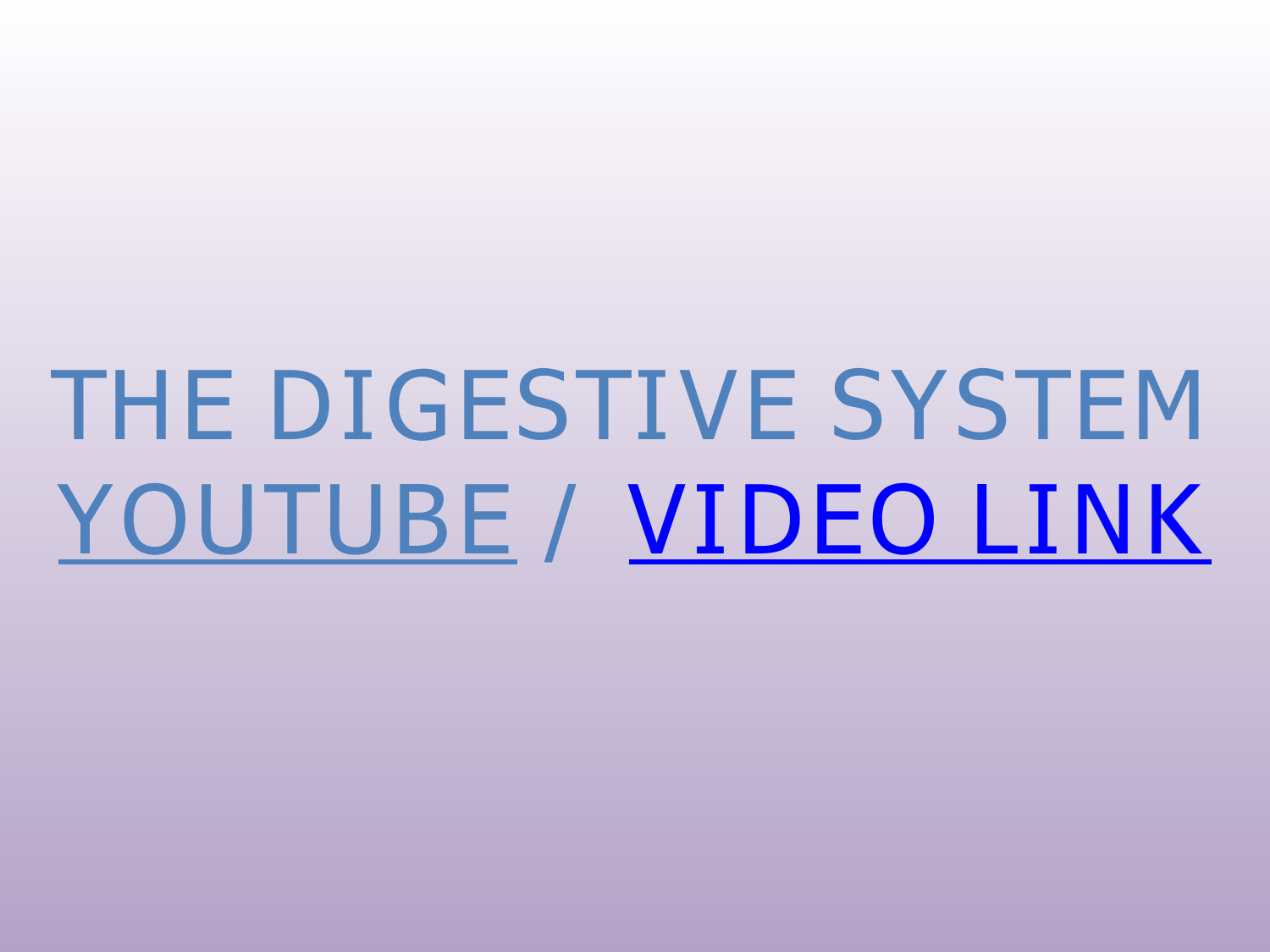

The Digestive System
YouTube / Video Link